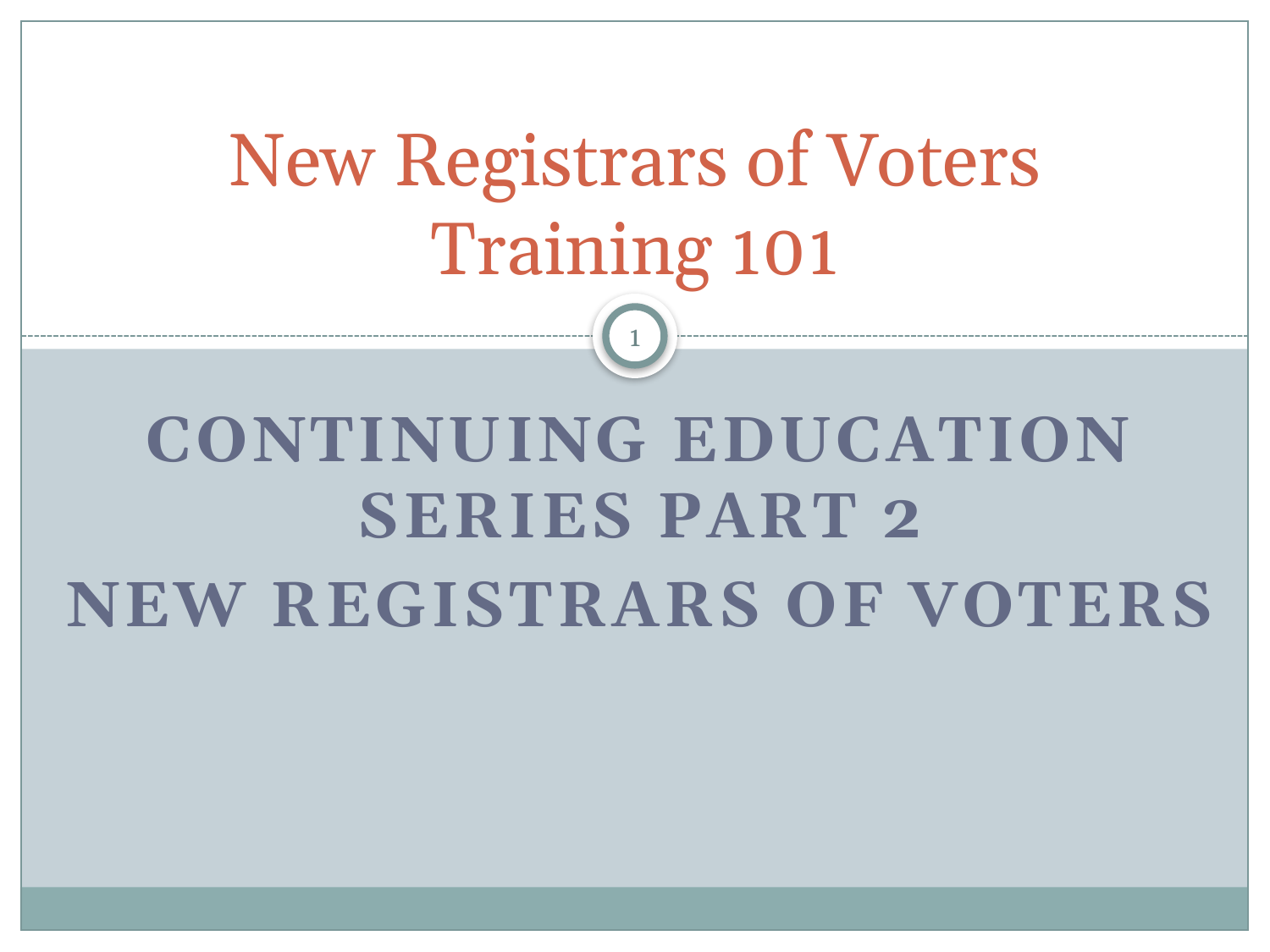

# New Registrars of Voters Training 101
1
Continuing Education Series Part 2
New Registrars of Voters